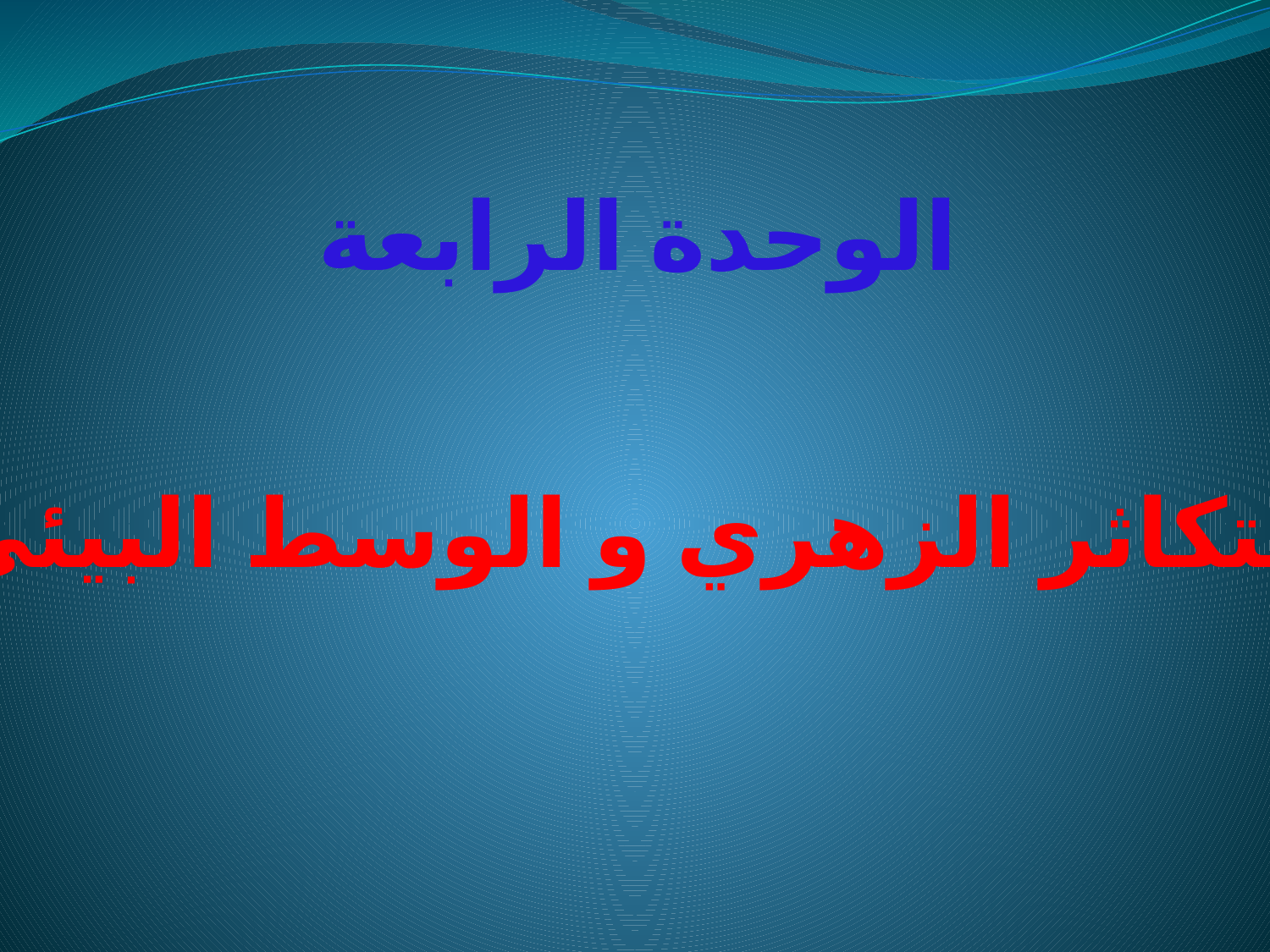

الوحدة الرابعة
التكاثر الزهري و الوسط البيئي